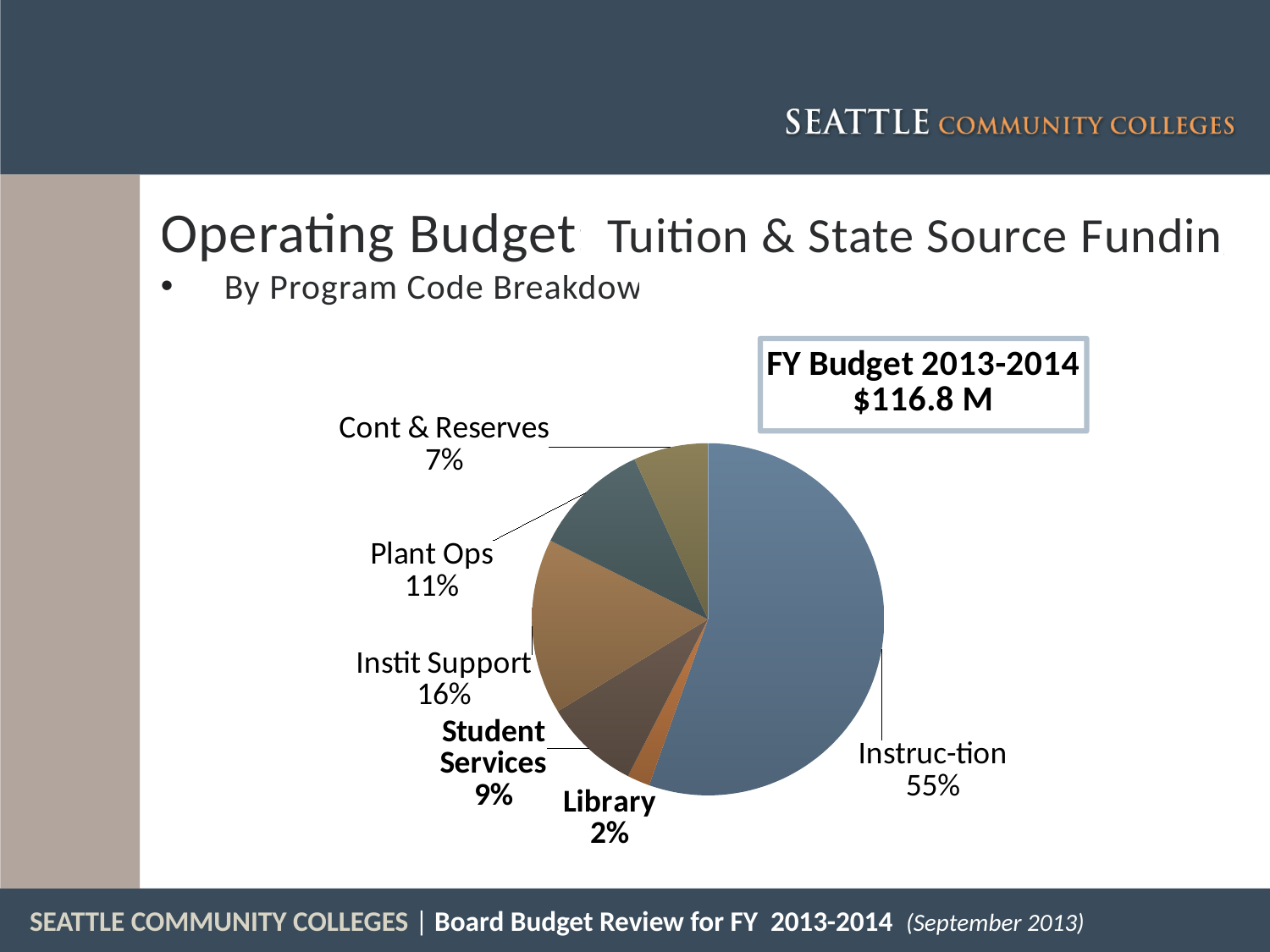

Operating Budget: Tuition & State Source Funding
By Program Code Breakdown

### Chart: FY Budget 2013-2014
$116.8 M

| Category |  |
|---|---|
| Instruction | 64748233.0 |
| Library | 2436120.0 |
| Student Services | 10202660.0 |
| Institutional Support | 18837177.0 |
| Plant Operations | 12588191.0 |
| Contingency & Reserves | 8004381.0 |
| Unallocated | 0.0 |